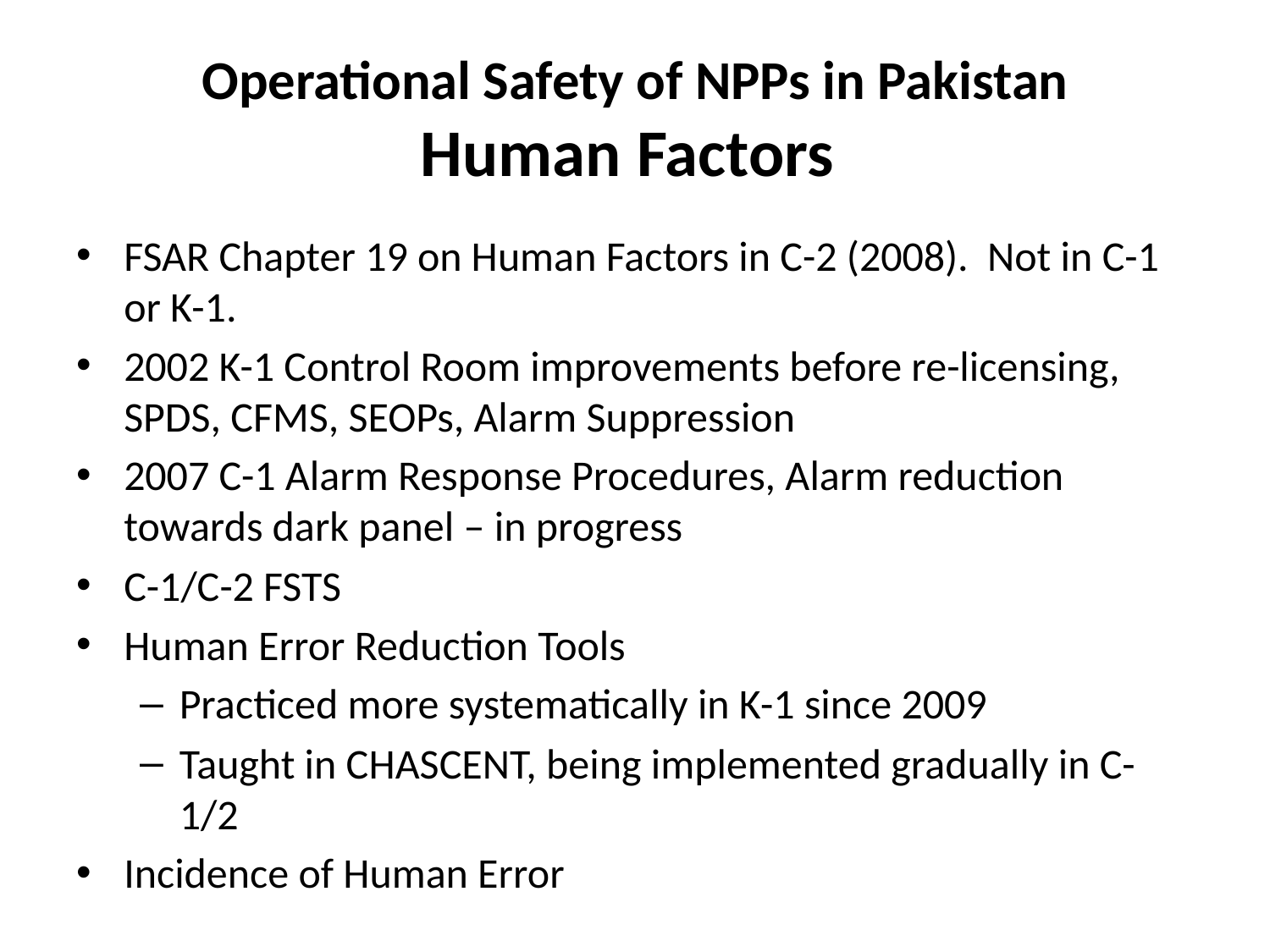

# Operational Safety of NPPs in Pakistan Human Factors
FSAR Chapter 19 on Human Factors in C-2 (2008).  Not in C-1 or K-1.
2002 K-1 Control Room improvements before re-licensing, SPDS, CFMS, SEOPs, Alarm Suppression
2007 C-1 Alarm Response Procedures, Alarm reduction towards dark panel – in progress
C-1/C-2 FSTS
Human Error Reduction Tools
Practiced more systematically in K-1 since 2009
Taught in CHASCENT, being implemented gradually in C-1/2
Incidence of Human Error